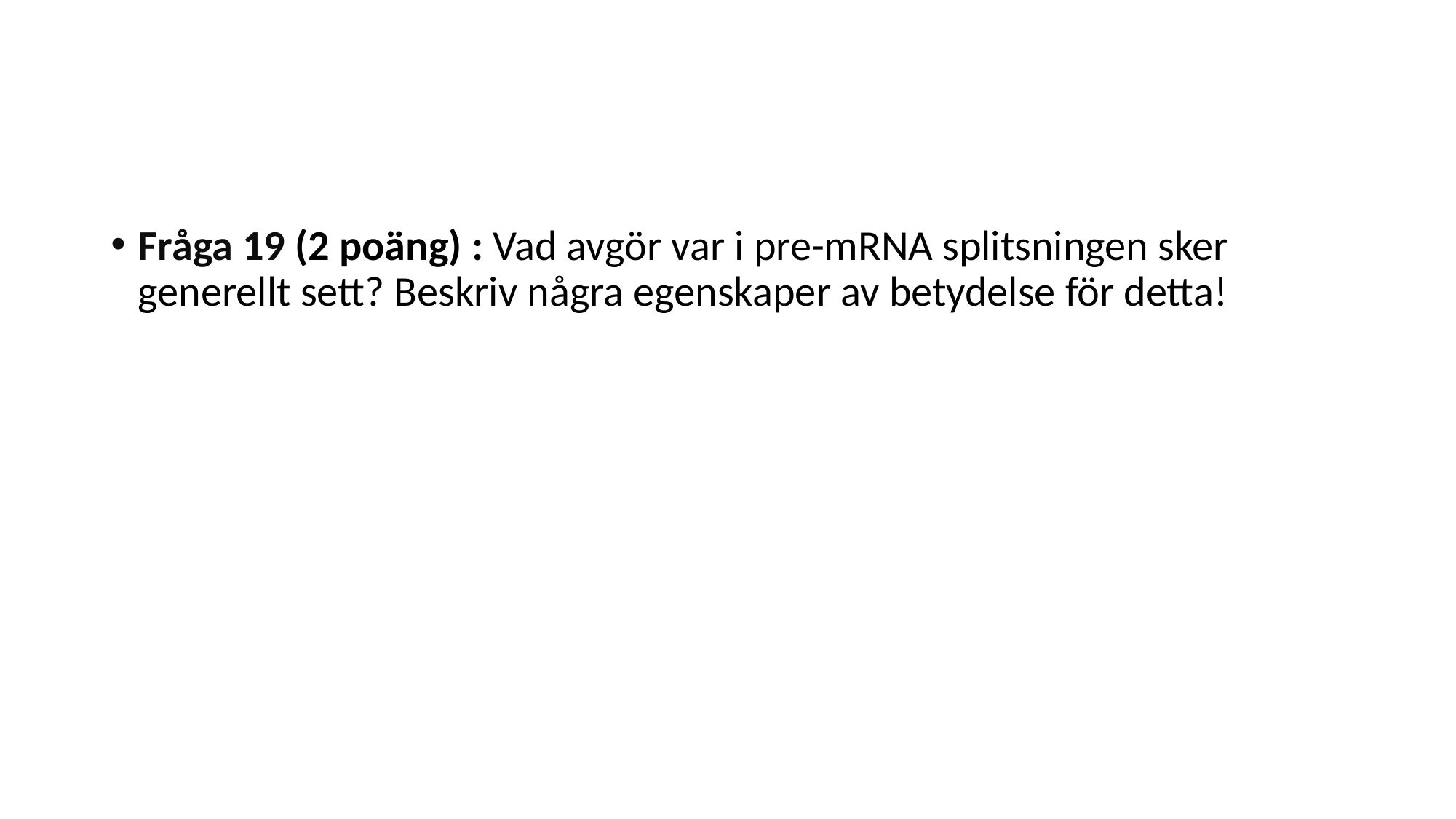

#
Fråga 19 (2 poäng) : Vad avgör var i pre-mRNA splitsningen sker generellt sett? Beskriv några egenskaper av betydelse för detta!